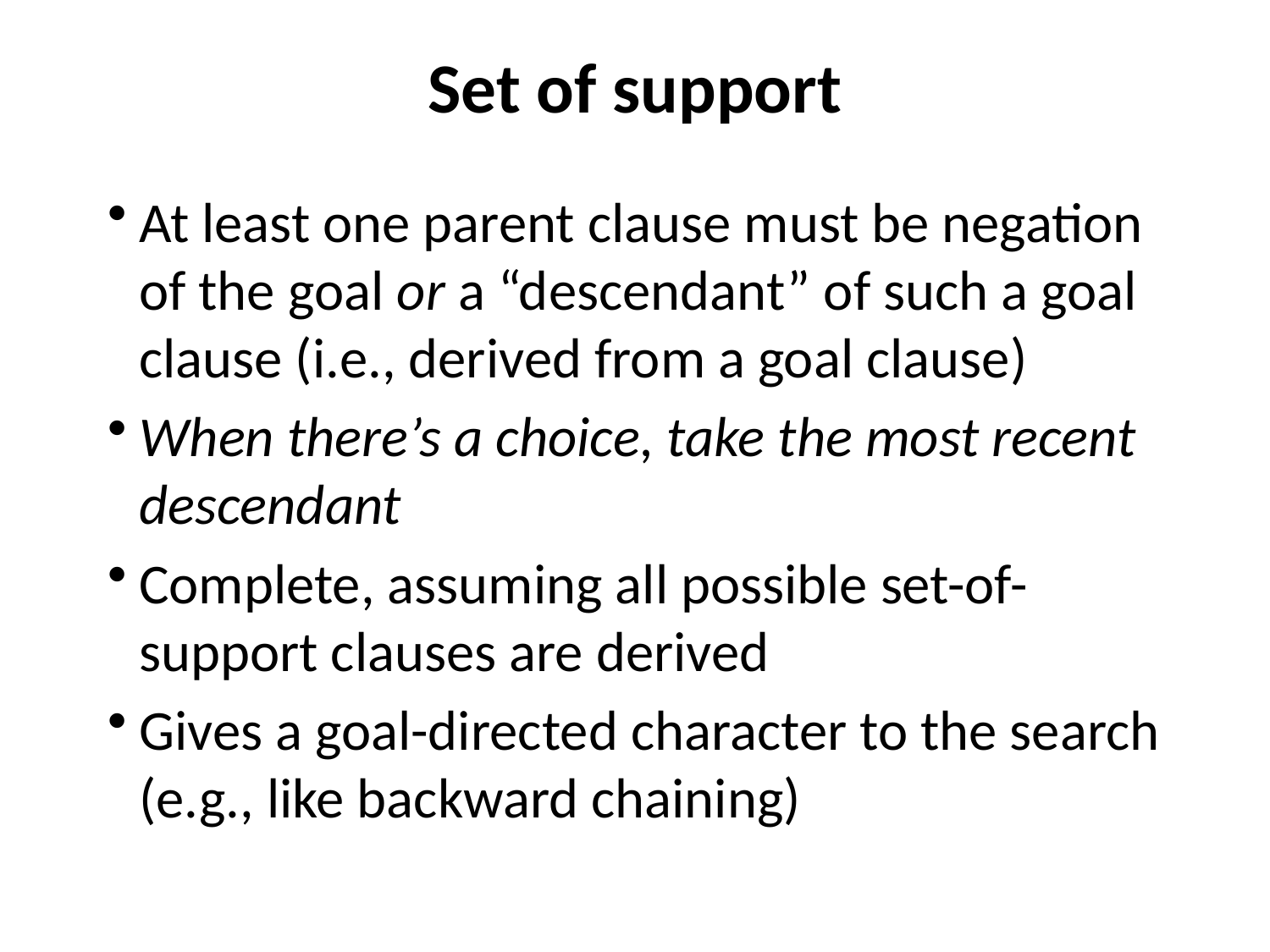

# Set of support
At least one parent clause must be negation of the goal or a “descendant” of such a goal clause (i.e., derived from a goal clause)
When there’s a choice, take the most recent descendant
Complete, assuming all possible set-of-support clauses are derived
Gives a goal-directed character to the search (e.g., like backward chaining)